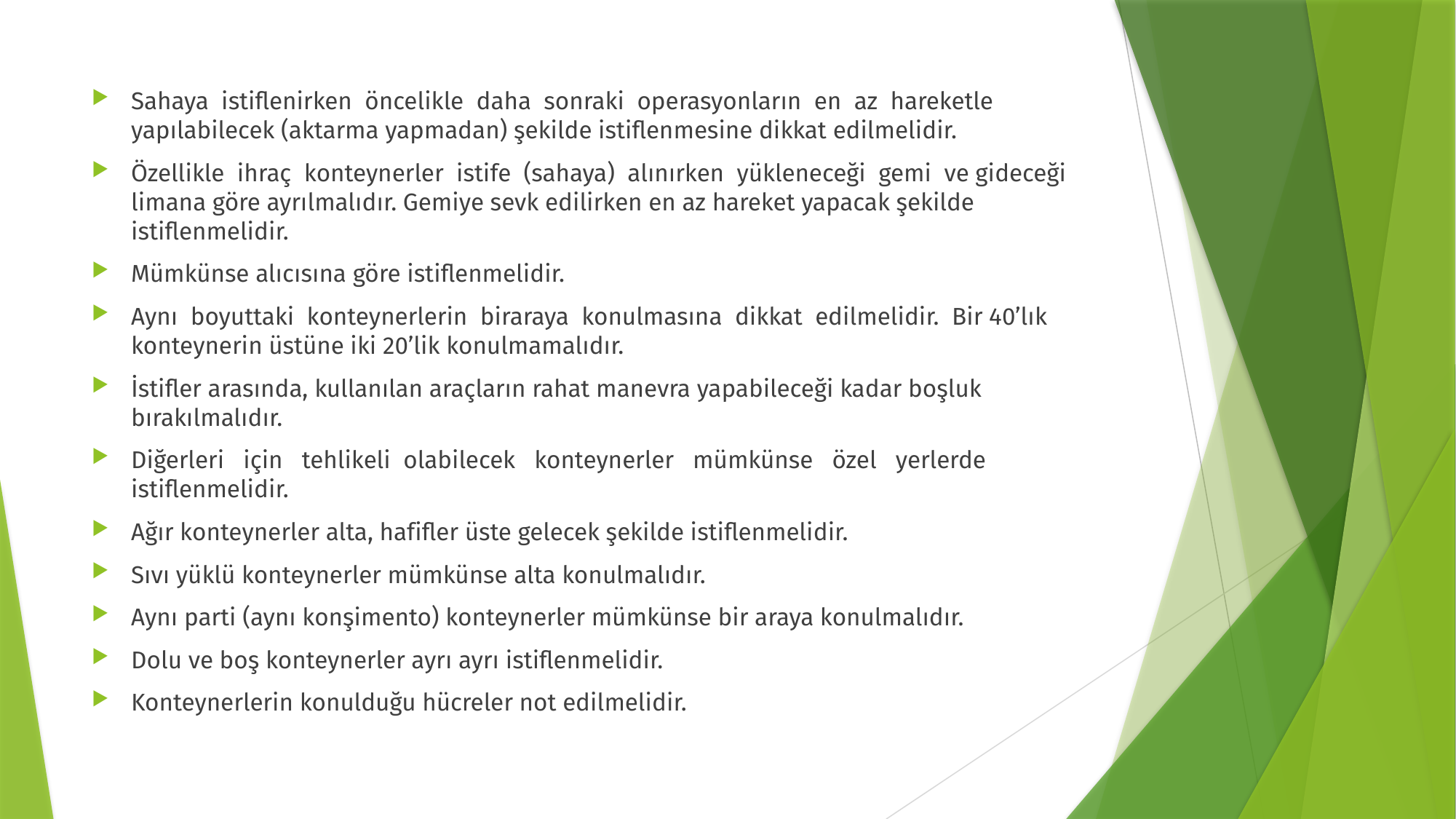

Sahaya  istiflenirken  öncelikle  daha  sonraki  operasyonların  en  az  hareketle yapılabilecek (aktarma yapmadan) şekilde istiflenmesine dikkat edilmelidir.
Özellikle  ihraç  konteynerler  istife  (sahaya)  alınırken  yükleneceği  gemi  ve gideceği limana göre ayrılmalıdır. Gemiye sevk edilirken en az hareket yapacak şekilde istiflenmelidir.
Mümkünse alıcısına göre istiflenmelidir.
Aynı  boyuttaki  konteynerlerin  biraraya  konulmasına  dikkat  edilmelidir.  Bir 40’lık konteynerin üstüne iki 20’lik konulmamalıdır.
İstifler arasında, kullanılan araçların rahat manevra yapabileceği kadar boşluk bırakılmalıdır.
Diğerleri   için   tehlikeli  olabilecek   konteynerler   mümkünse   özel   yerlerde istiflenmelidir.
Ağır konteynerler alta, hafifler üste gelecek şekilde istiflenmelidir.
Sıvı yüklü konteynerler mümkünse alta konulmalıdır.
Aynı parti (aynı konşimento) konteynerler mümkünse bir araya konulmalıdır.
Dolu ve boş konteynerler ayrı ayrı istiflenmelidir.
Konteynerlerin konulduğu hücreler not edilmelidir.